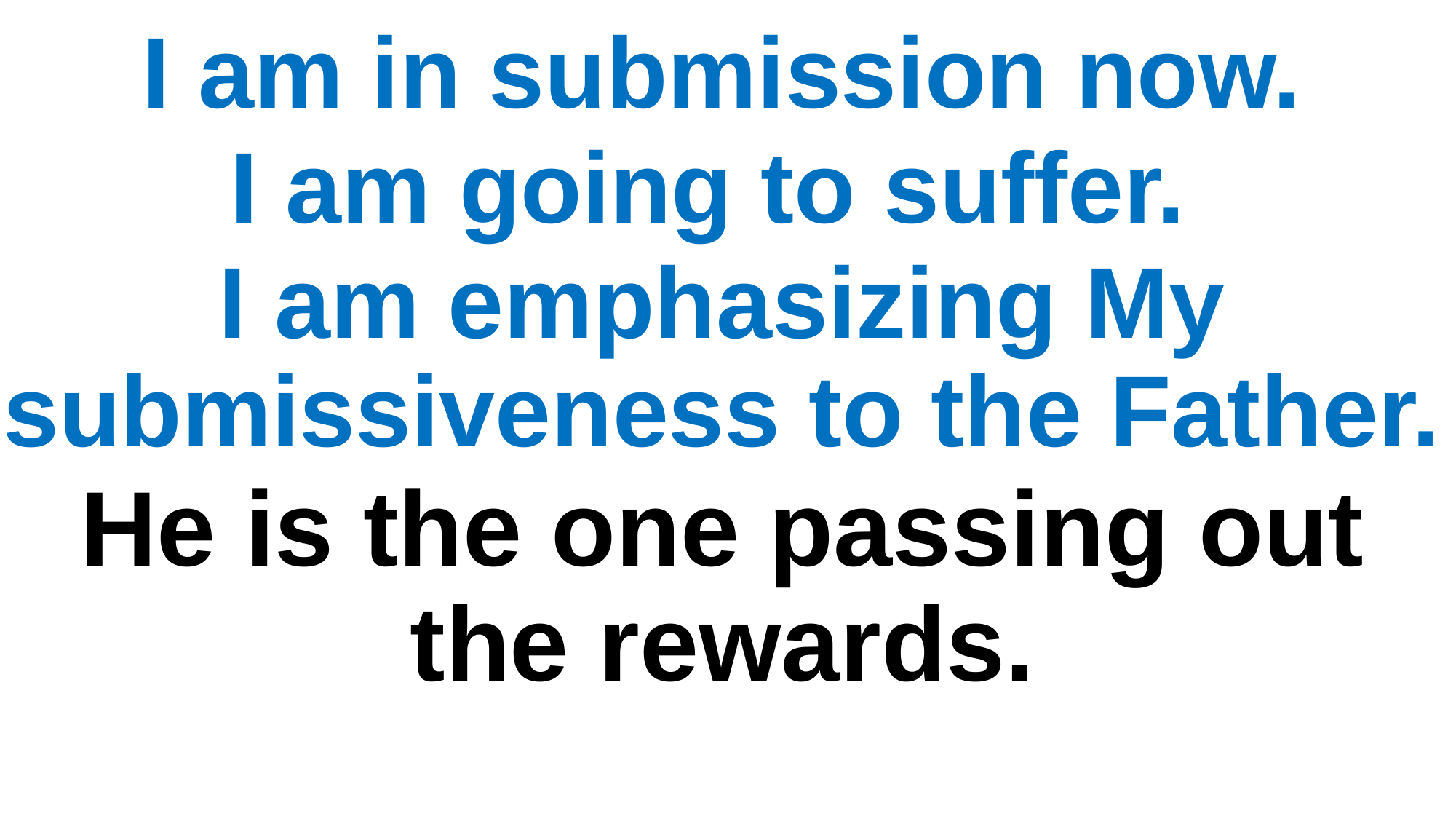

I am in submission now.
I am going to suffer.
I am emphasizing My submissiveness to the Father.
He is the one passing out the rewards.